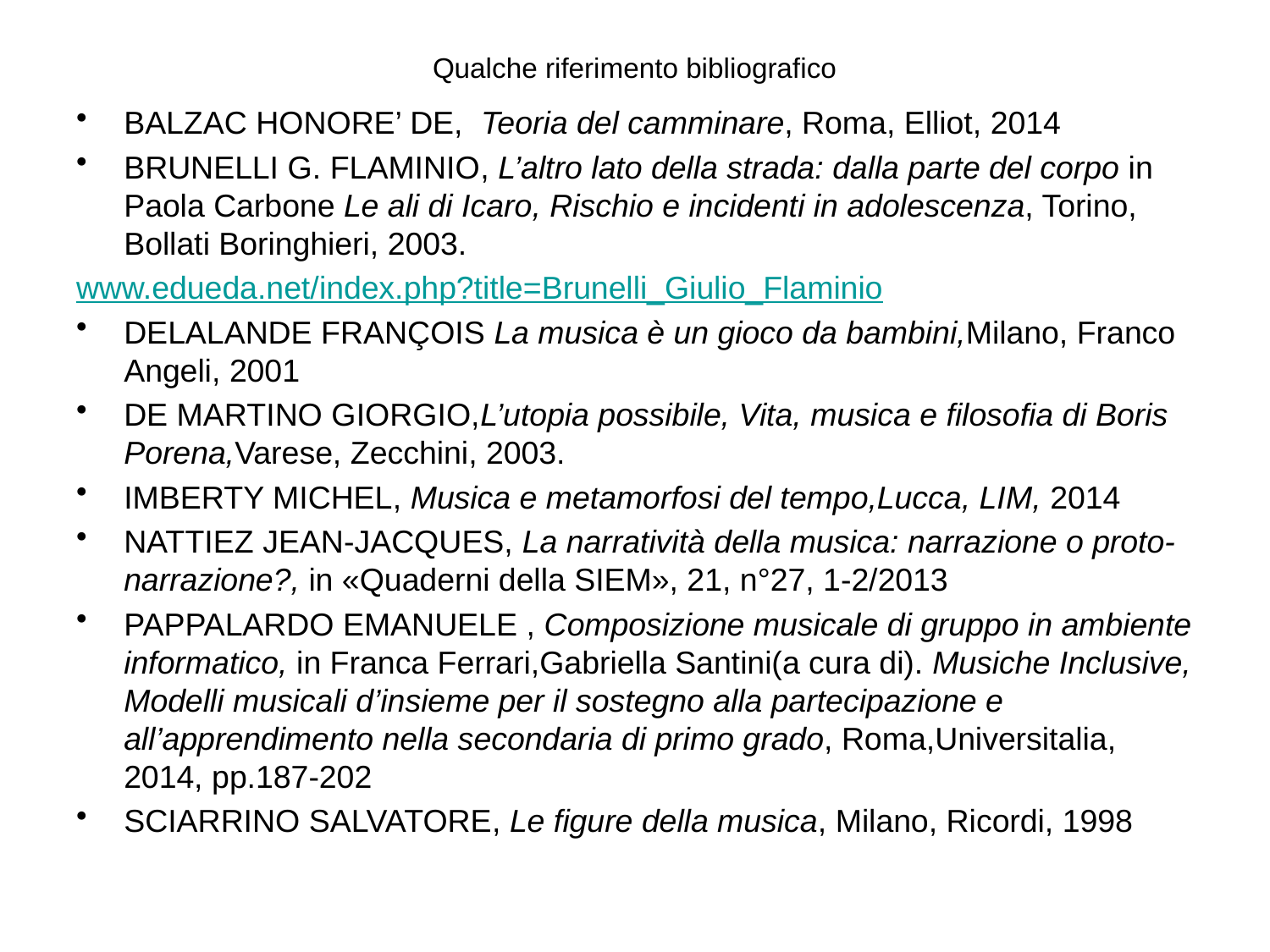

# Qualche riferimento bibliografico
BALZAC HONORE’ DE,  Teoria del camminare, Roma, Elliot, 2014
Brunelli G. Flaminio, L’altro lato della strada: dalla parte del corpo in Paola Carbone Le ali di Icaro, Rischio e incidenti in adolescenza, Torino, Bollati Boringhieri, 2003.
www.edueda.net/index.php?title=Brunelli_Giulio_Flaminio
DELALANDE FRANçOIS La musica è un gioco da bambini,Milano, Franco Angeli, 2001
DE MARTINO GIORGIO,L’utopia possibile, Vita, musica e filosofia di Boris Porena,Varese, Zecchini, 2003.
Imberty Michel, Musica e metamorfosi del tempo,Lucca, LIM, 2014
Nattiez Jean-Jacques, La narratività della musica: narrazione o proto-narrazione?, in «Quaderni della SIEM», 21, n°27, 1-2/2013
Pappalardo Emanuele , Composizione musicale di gruppo in ambiente informatico, in Franca Ferrari,Gabriella Santini(a cura di). Musiche Inclusive, Modelli musicali d’insieme per il sostegno alla partecipazione e all’apprendimento nella secondaria di primo grado, Roma,Universitalia, 2014, pp.187-202
Sciarrino Salvatore, Le figure della musica, Milano, Ricordi, 1998